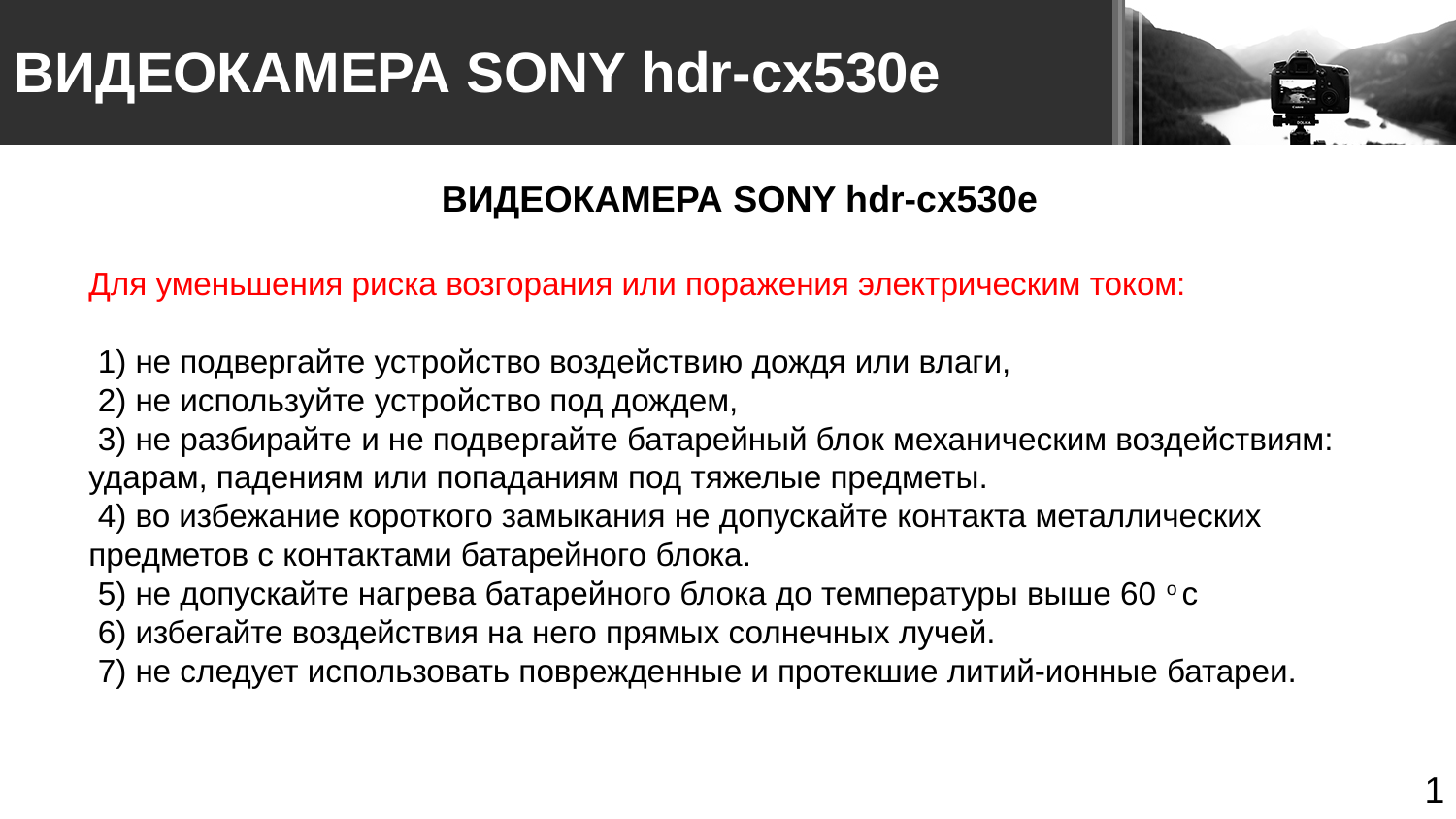

# ВИДЕОКАМЕРА SONY hdr-cx530e
ВИДЕОКАМЕРА SONY hdr-cx530e

Для уменьшения риска возгорания или поражения электрическим током:

 1) не подвергайте устройство воздействию дождя или влаги,
 2) не используйте устройство под дождем,
 3) не разбирайте и не подвергайте батарейный блок механическим воздействиям: ударам, падениям или попаданиям под тяжелые предметы.
 4) во избежание короткого замыкания не допускайте контакта металлических предметов с контактами батарейного блока.
 5) не допускайте нагрева батарейного блока до температуры выше 60 о с
 6) избегайте воздействия на него прямых солнечных лучей.
 7) не следует использовать поврежденные и протекшие литий-ионные батареи.

1